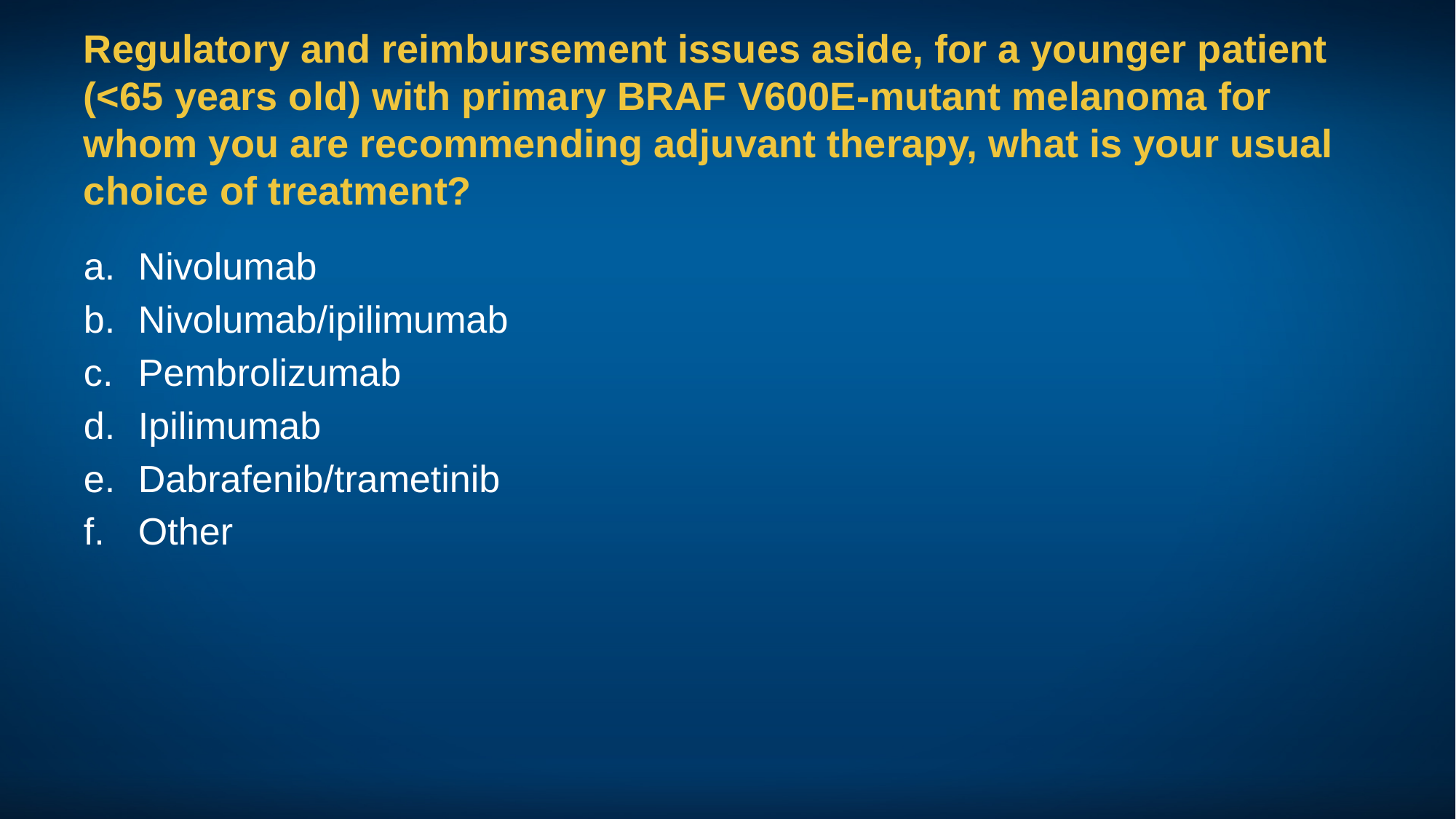

# Regulatory and reimbursement issues aside, for a younger patient (<65 years old) with primary BRAF V600E-mutant melanoma for whom you are recommending adjuvant therapy, what is your usual choice of treatment?
Nivolumab
Nivolumab/ipilimumab
Pembrolizumab
Ipilimumab
Dabrafenib/trametinib
Other